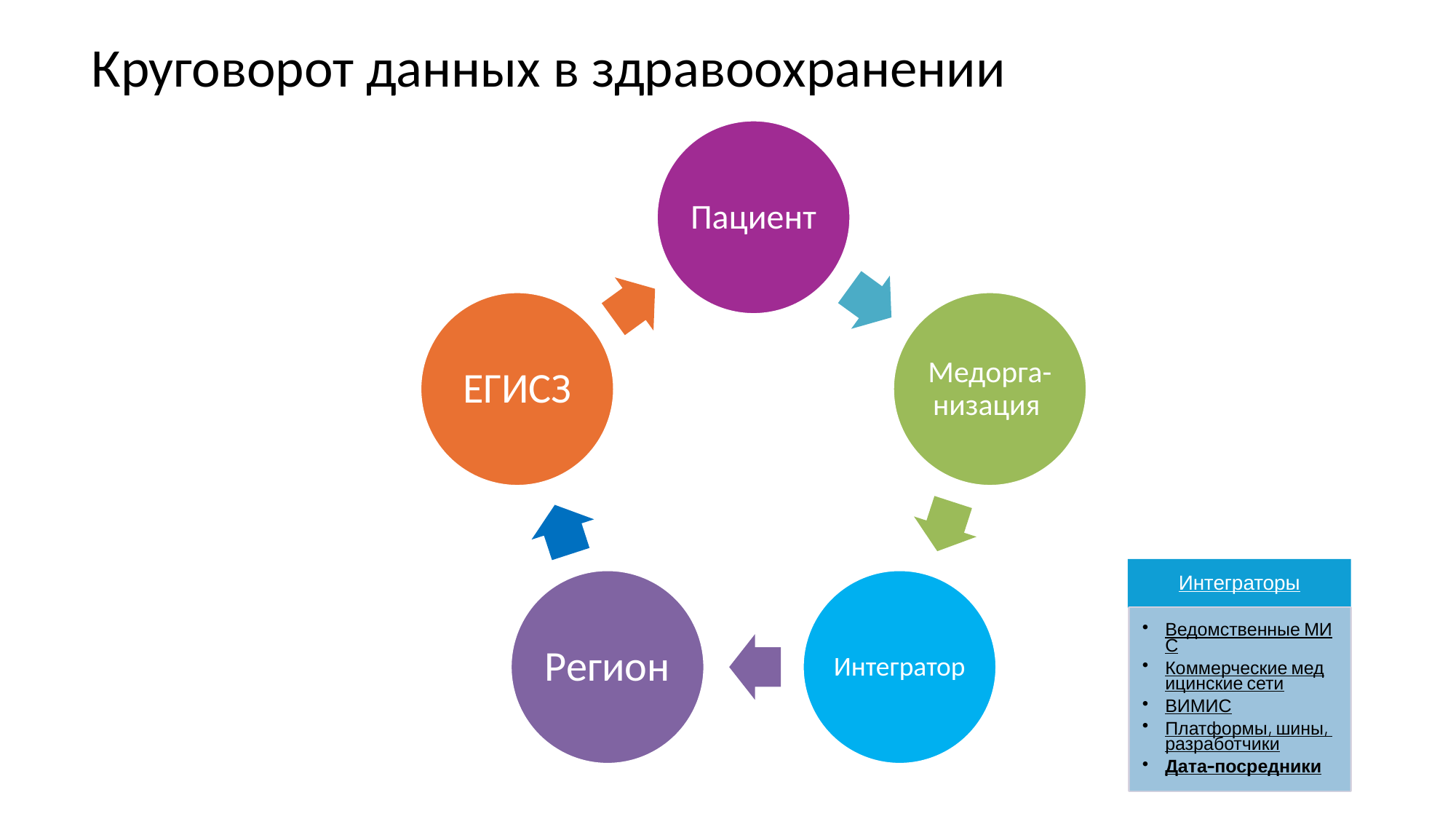

Круговорот данных в здравоохранении
Пациент

Медорга- низация

Интегратор

Регион

ЕГИСЗ

Интеграторы

Ведомственные МИС
Коммерческие медицинские сети
ВИМИС
Платформы, шины, разработчики
Дата-посредники